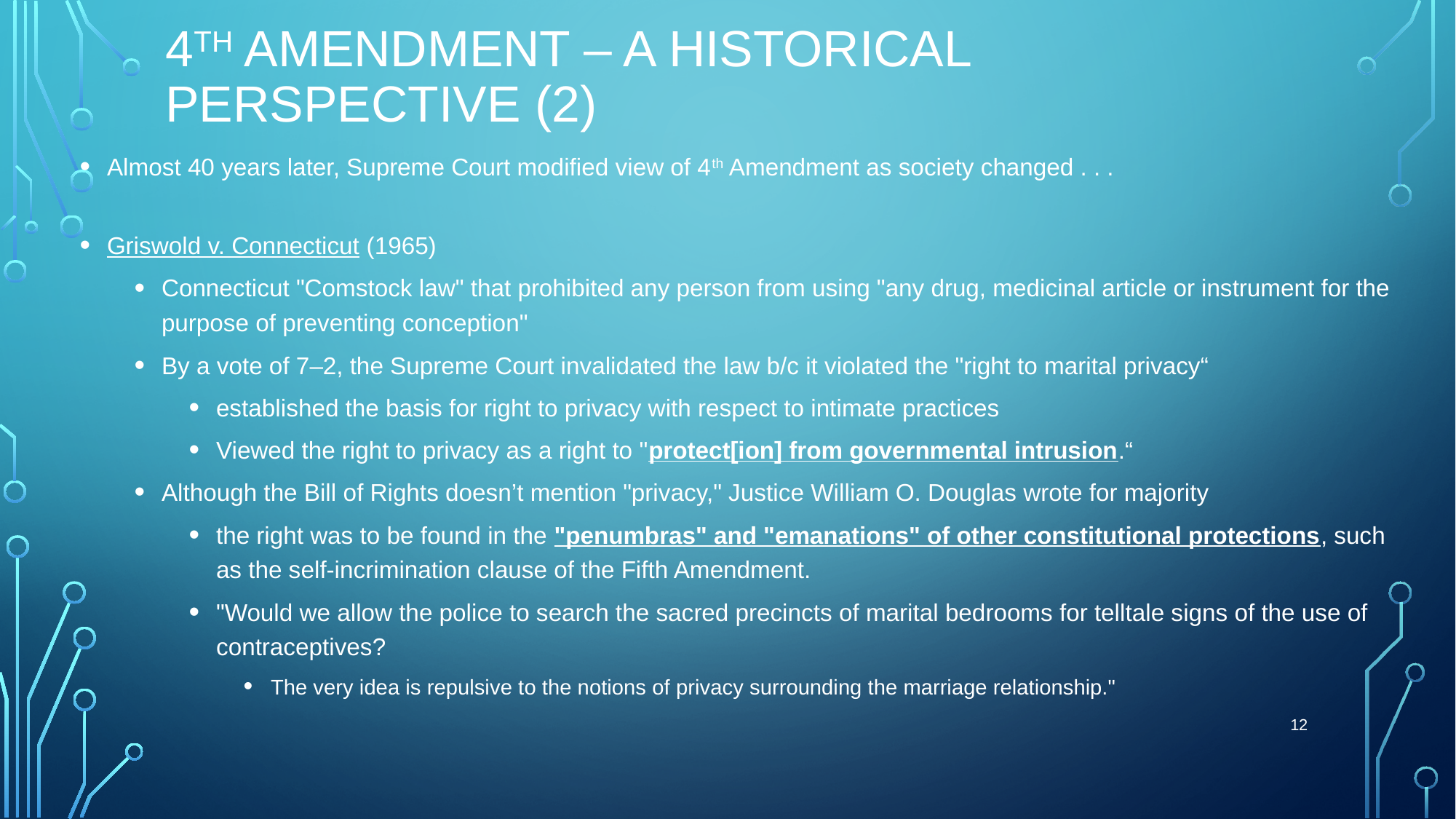

# 4th Amendment – a Historical perspective (2)
Almost 40 years later, Supreme Court modified view of 4th Amendment as society changed . . .
Griswold v. Connecticut (1965)
Connecticut "Comstock law" that prohibited any person from using "any drug, medicinal article or instrument for the purpose of preventing conception"
By a vote of 7–2, the Supreme Court invalidated the law b/c it violated the "right to marital privacy“
established the basis for right to privacy with respect to intimate practices
Viewed the right to privacy as a right to "protect[ion] from governmental intrusion.“
Although the Bill of Rights doesn’t mention "privacy," Justice William O. Douglas wrote for majority
the right was to be found in the "penumbras" and "emanations" of other constitutional protections, such as the self-incrimination clause of the Fifth Amendment.
"Would we allow the police to search the sacred precincts of marital bedrooms for telltale signs of the use of contraceptives?
The very idea is repulsive to the notions of privacy surrounding the marriage relationship."
12